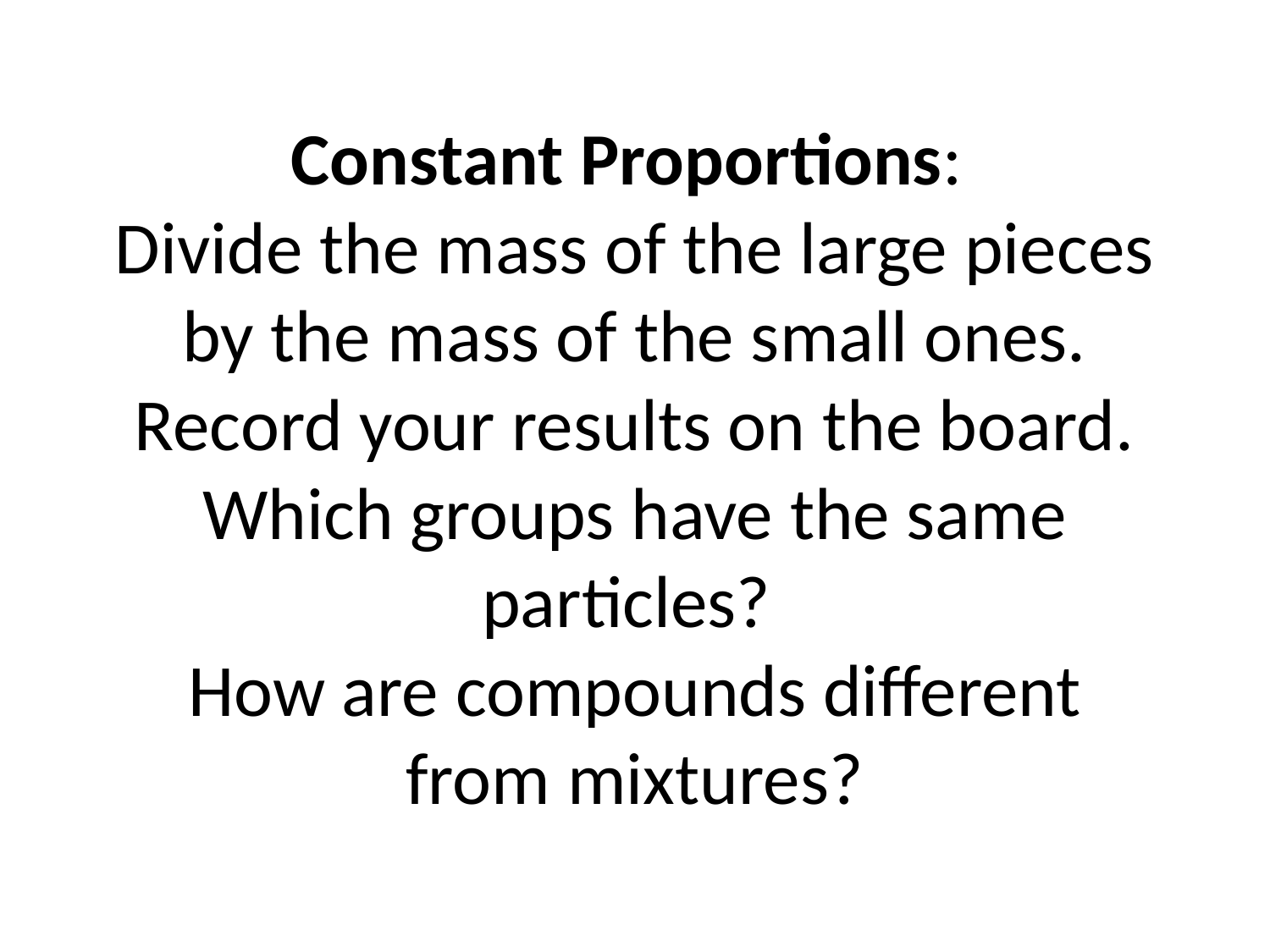

# Constant Proportions: Divide the mass of the large pieces by the mass of the small ones. Record your results on the board. Which groups have the same particles? How are compounds different from mixtures?